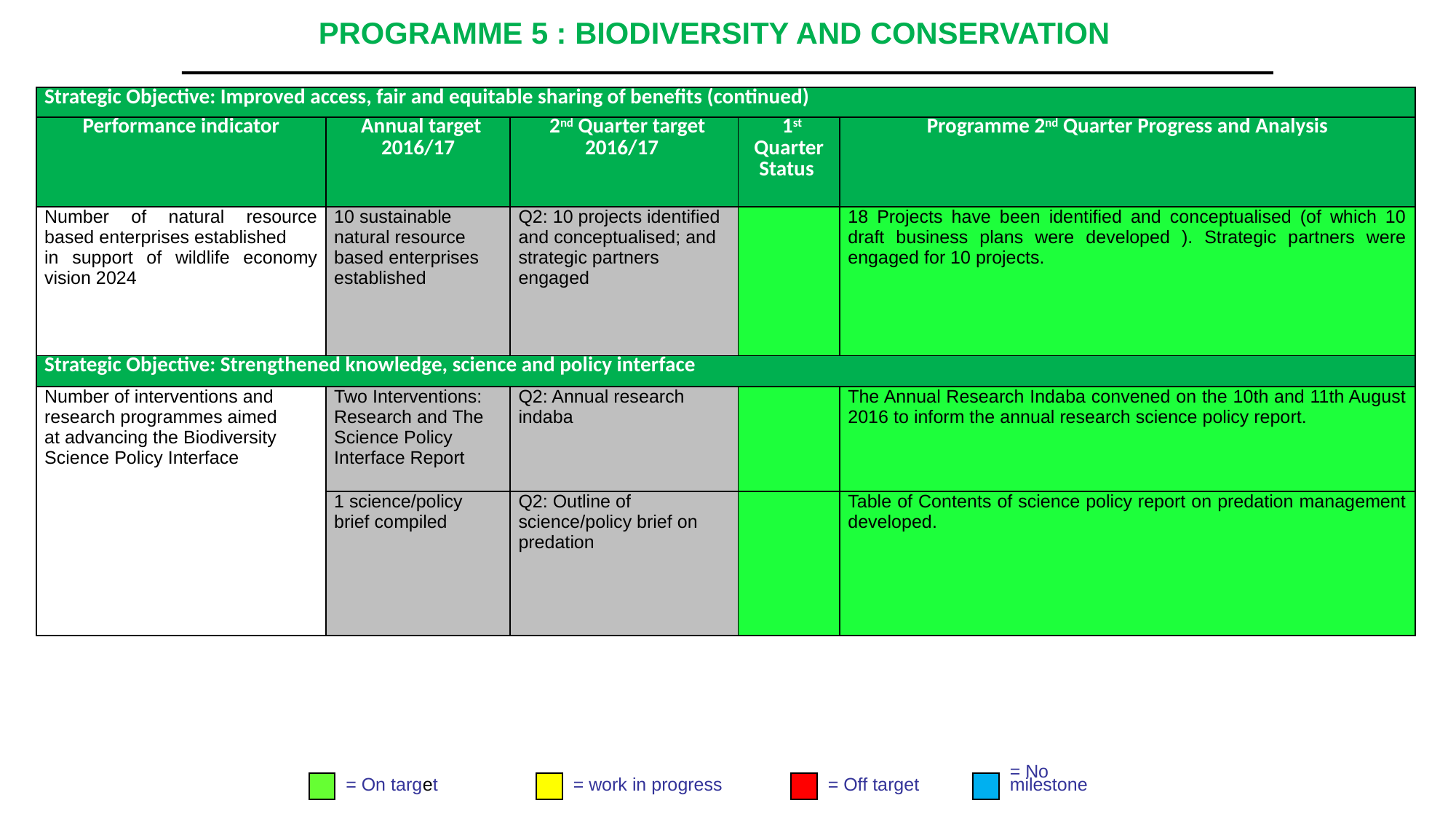

# PROGRAMME 5 : BIODIVERSITY AND CONSERVATION

| Strategic Objective: Improved access, fair and equitable sharing of benefits (continued) |  |  |  |  |
| --- | --- | --- | --- | --- |
| Performance indicator | Annual target 2016/17 | 2nd Quarter target 2016/17 | 1st Quarter Status | Programme 2nd Quarter Progress and Analysis |
| Number of natural resource based enterprises established in support of wildlife economy vision 2024 | 10 sustainable natural resource based enterprises established | Q2: 10 projects identified and conceptualised; and strategic partners engaged |  | 18 Projects have been identified and conceptualised (of which 10 draft business plans were developed ). Strategic partners were engaged for 10 projects. |
| Strategic Objective: Strengthened knowledge, science and policy interface |  |  |  |  |
| Number of interventions and research programmes aimed at advancing the Biodiversity Science Policy Interface | Two Interventions: Research and The Science Policy Interface Report | Q2: Annual research indaba |  | The Annual Research Indaba convened on the 10th and 11th August 2016 to inform the annual research science policy report. |
|  | 1 science/policy brief compiled | Q2: Outline of science/policy brief on predation |  | Table of Contents of science policy report on predation management developed. |
= On target
= work in progress
= Off target

= No
milestone